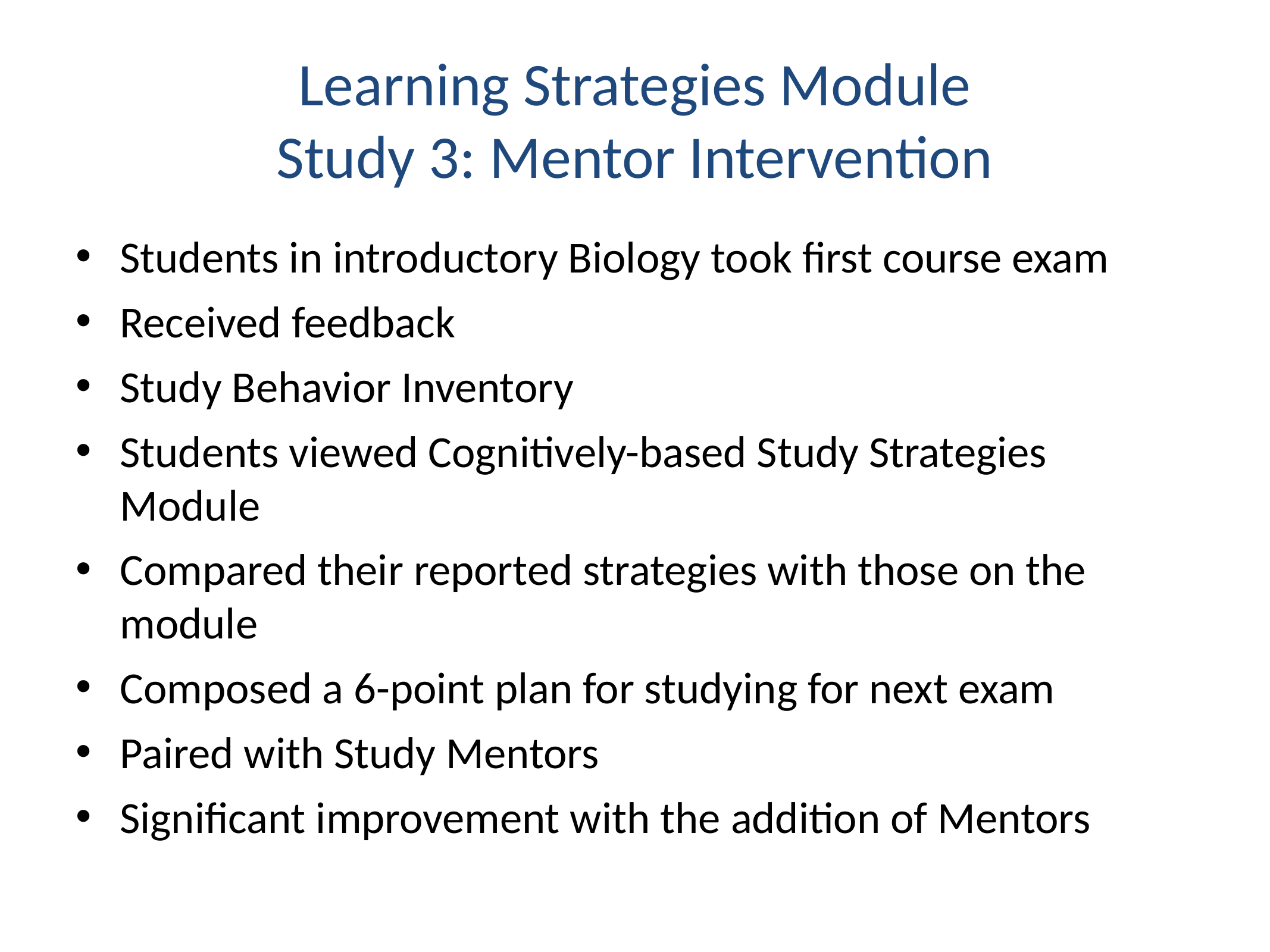

# Learning Strategies Module Study 3: Mentor Intervention
Students in introductory Biology took first course exam
Received feedback
Study Behavior Inventory
Students viewed Cognitively-based Study Strategies Module
Compared their reported strategies with those on the module
Composed a 6-point plan for studying for next exam
Paired with Study Mentors
Significant improvement with the addition of Mentors